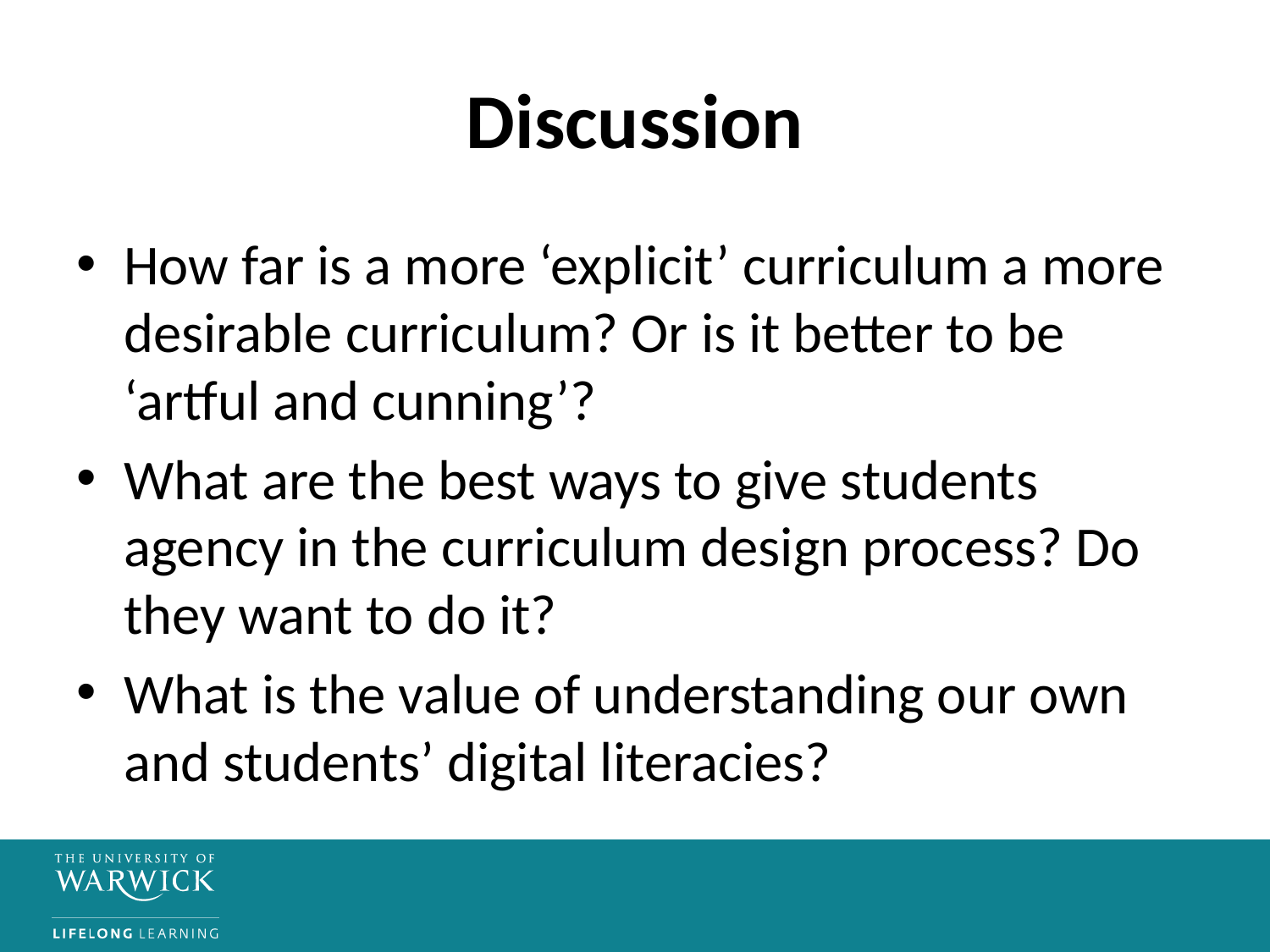

# Discussion
How far is a more ‘explicit’ curriculum a more desirable curriculum? Or is it better to be ‘artful and cunning’?
What are the best ways to give students agency in the curriculum design process? Do they want to do it?
What is the value of understanding our own and students’ digital literacies?